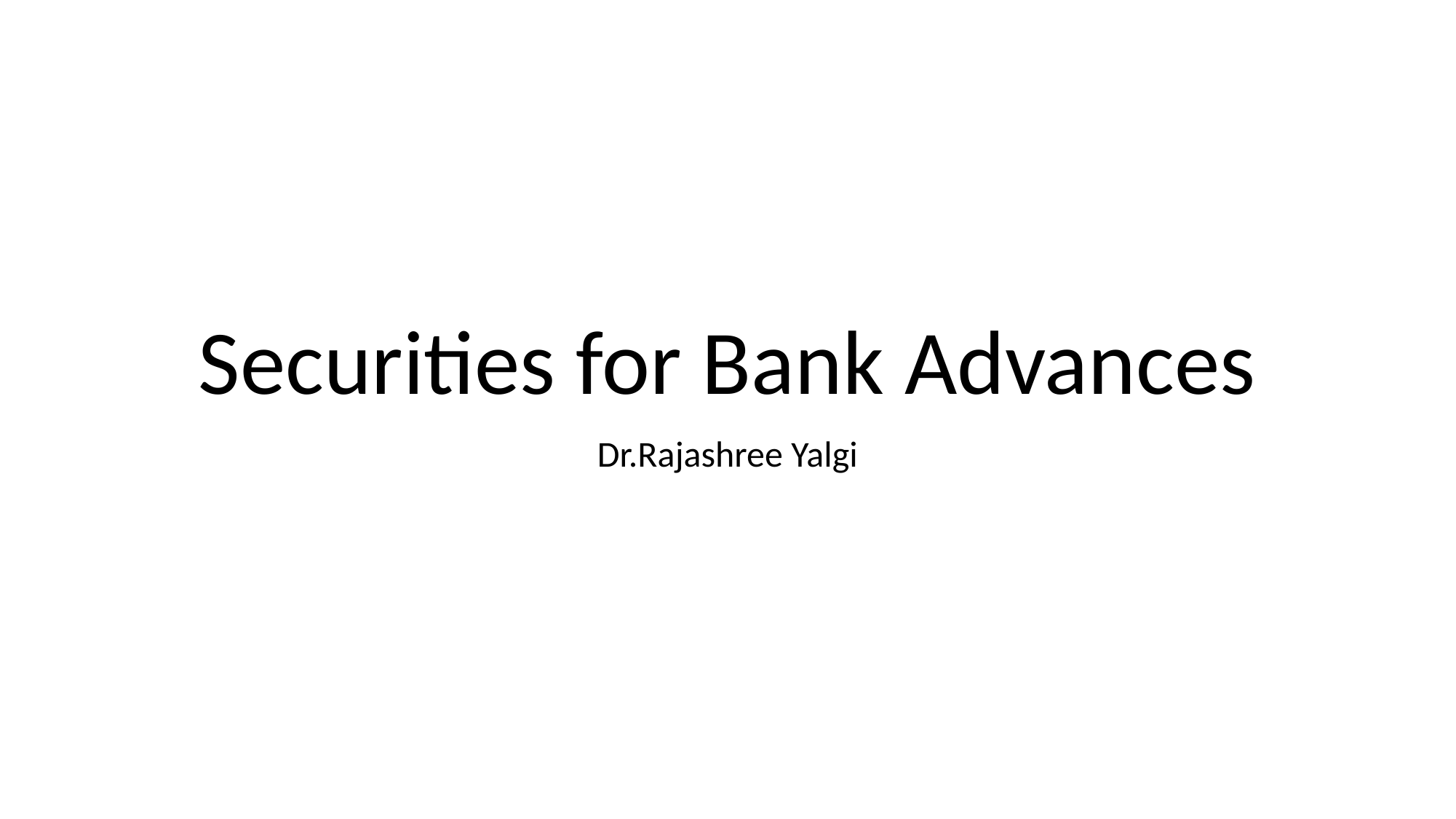

# Securities for Bank Advances
Dr.Rajashree Yalgi